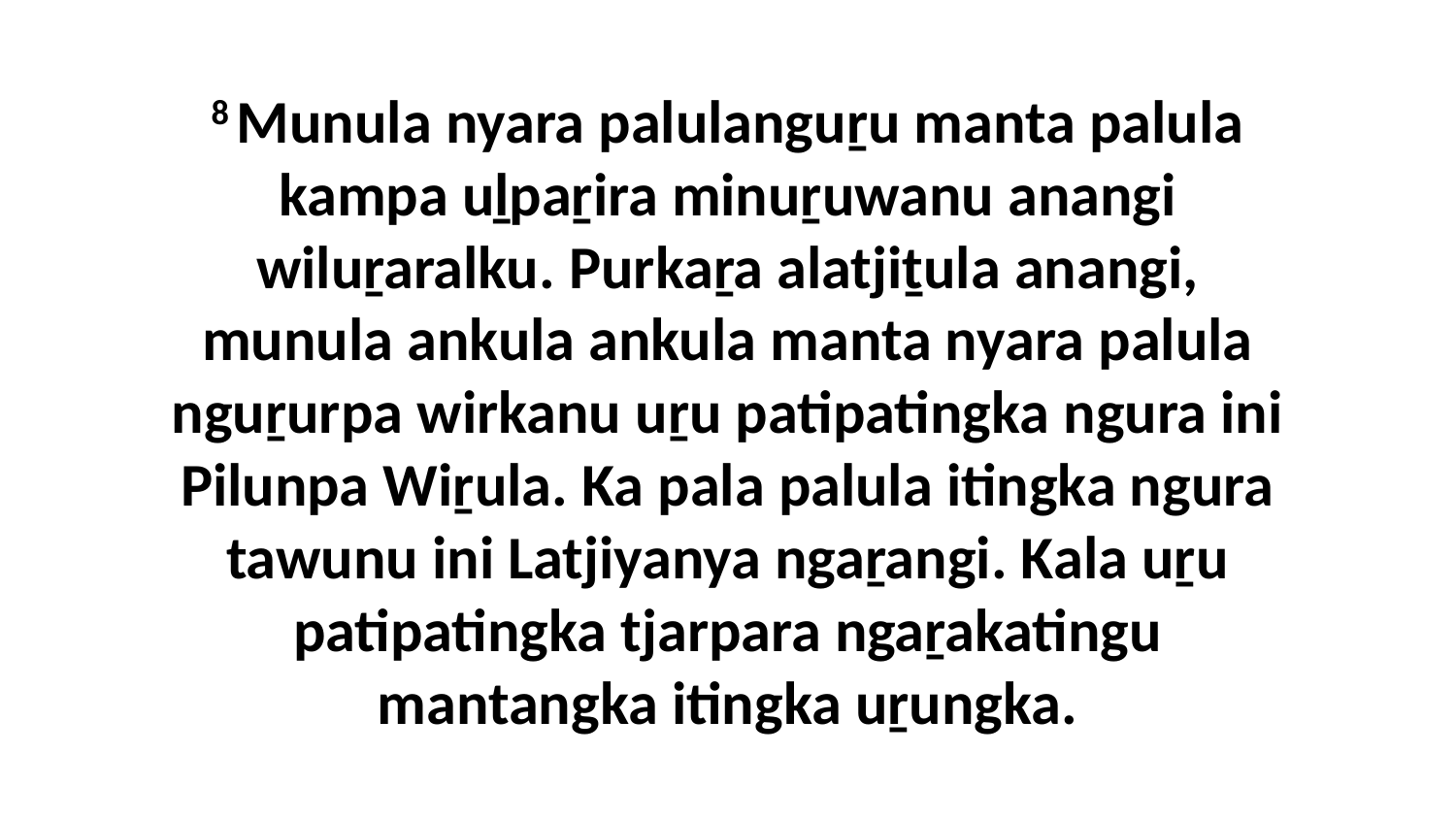

8 Munula nyara palulanguṟu manta palula kampa uḻpaṟira minuṟuwanu anangi wiluṟaralku. Purkaṟa alatjiṯula anangi, munula ankula ankula manta nyara palula nguṟurpa wirkanu uṟu patipatingka ngura ini Pilunpa Wiṟula. Ka pala palula itingka ngura tawunu ini Latjiyanya ngaṟangi. Kala uṟu patipatingka tjarpara ngaṟakatingu mantangka itingka uṟungka.